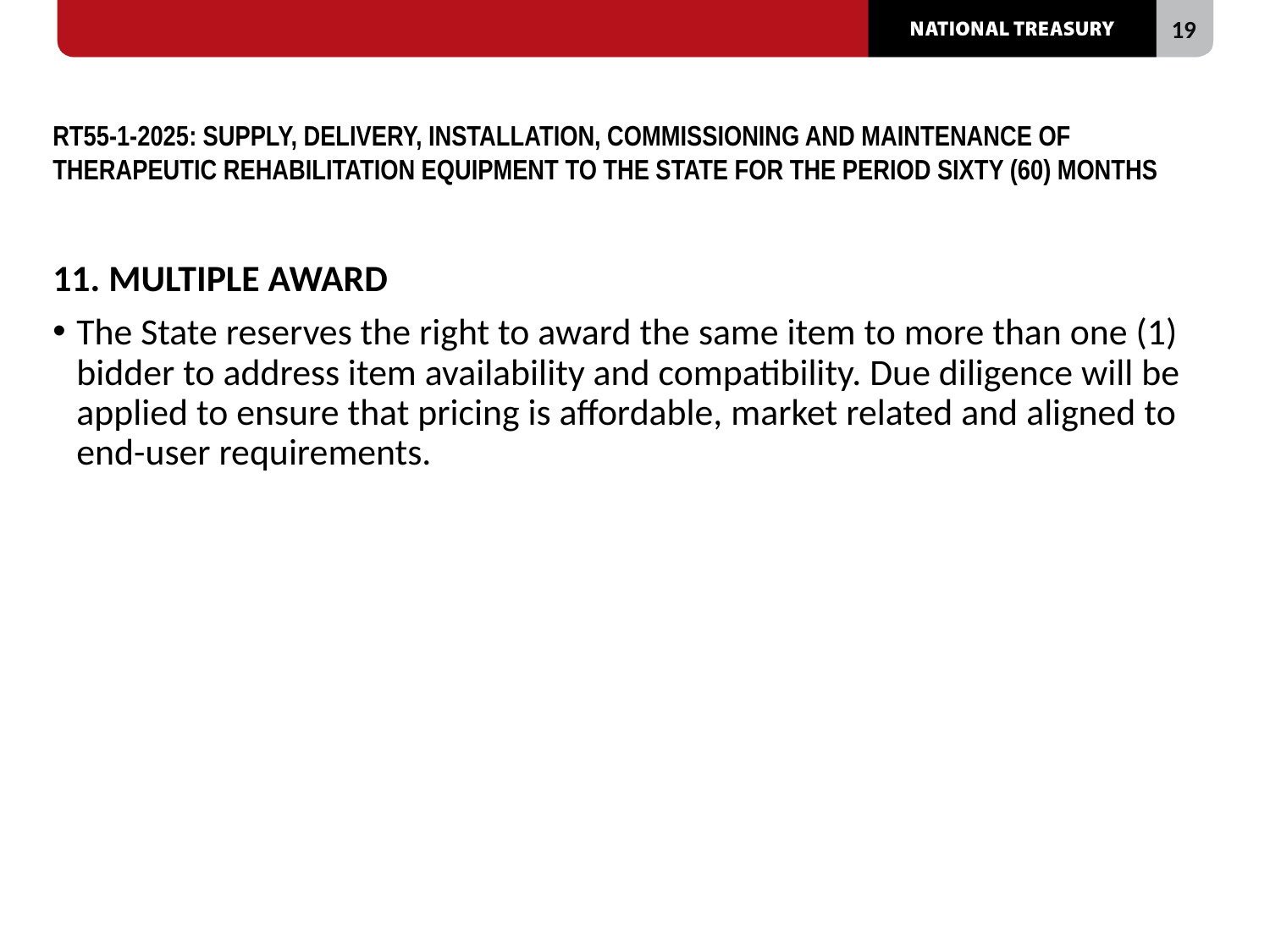

# RT55-1-2025: SUPPLY, DELIVERY, INSTALLATION, COMMISSIONING AND MAINTENANCE OF THERAPEUTIC REHABILITATION EQUIPMENT TO THE STATE FOR THE PERIOD SIXTY (60) MONTHS
11. MULTIPLE AWARD
The State reserves the right to award the same item to more than one (1) bidder to address item availability and compatibility. Due diligence will be applied to ensure that pricing is affordable, market related and aligned to end-user requirements.